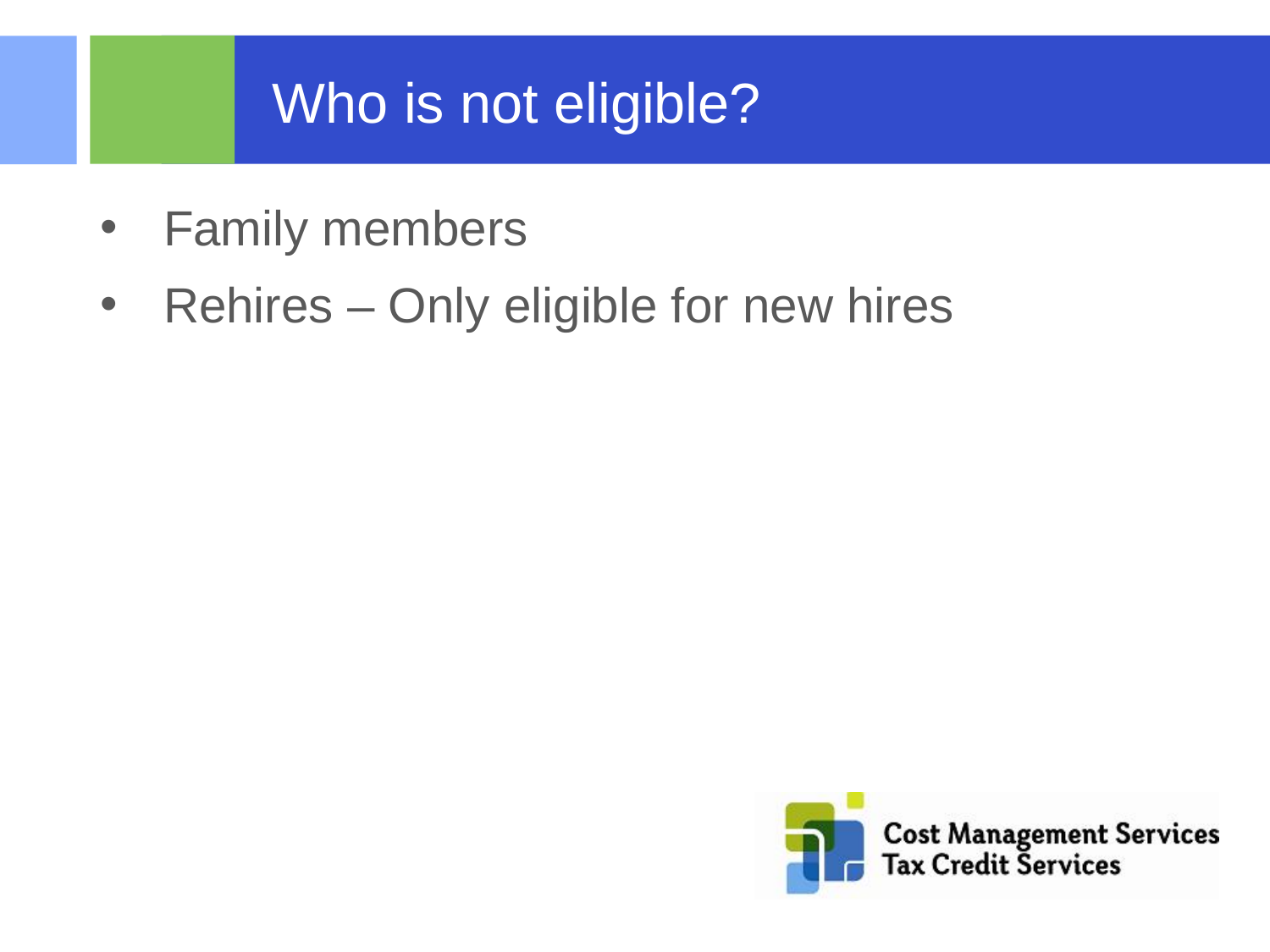

# Who is not eligible?
Family members
Rehires – Only eligible for new hires